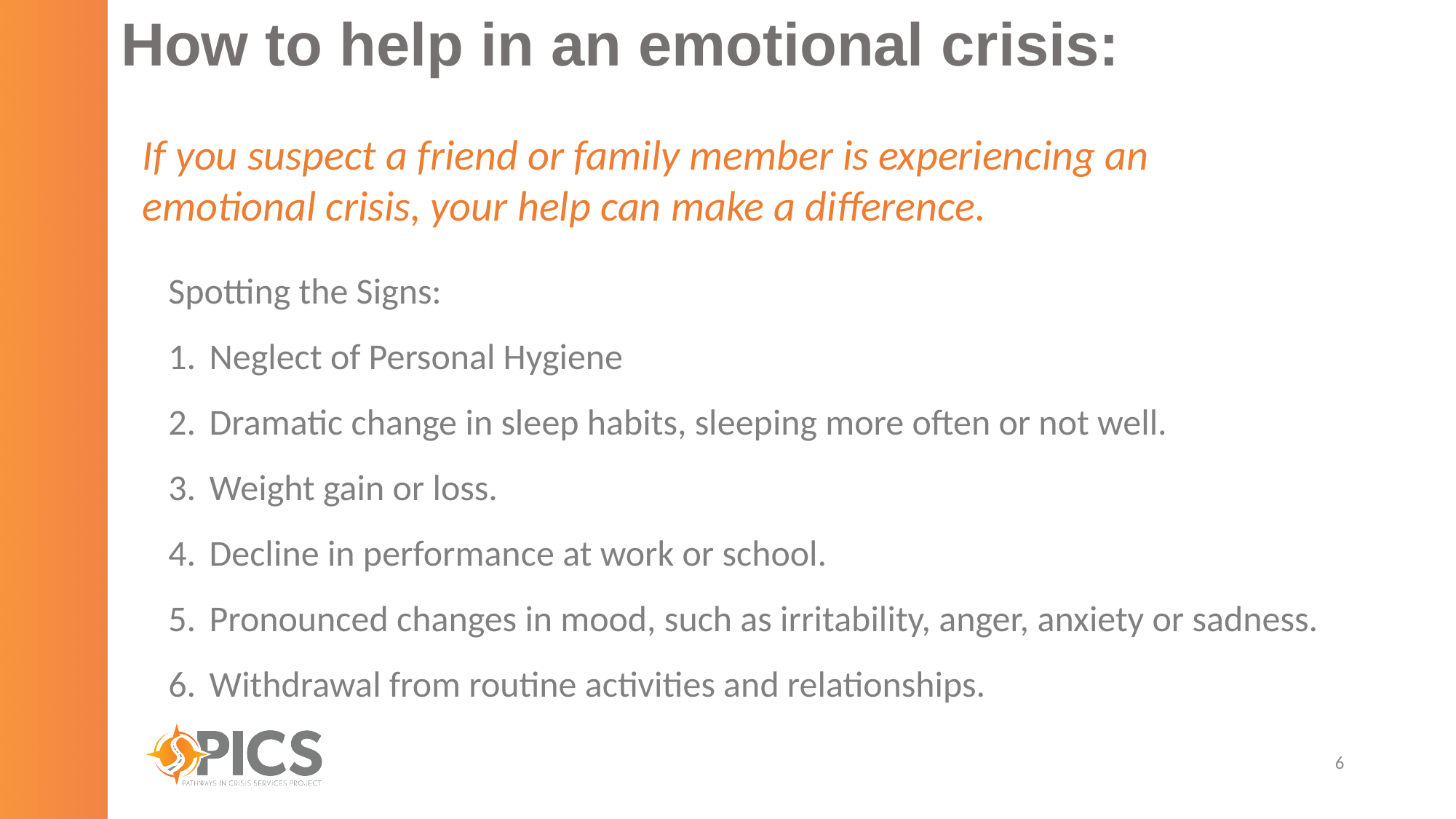

# How to help in an emotional crisis:
If you suspect a friend or family member is experiencing an emotional crisis, your help can make a difference.
Spotting the Signs:
Neglect of Personal Hygiene
Dramatic change in sleep habits, sleeping more often or not well.
Weight gain or loss.
Decline in performance at work or school.
Pronounced changes in mood, such as irritability, anger, anxiety or sadness.
Withdrawal from routine activities and relationships.
6